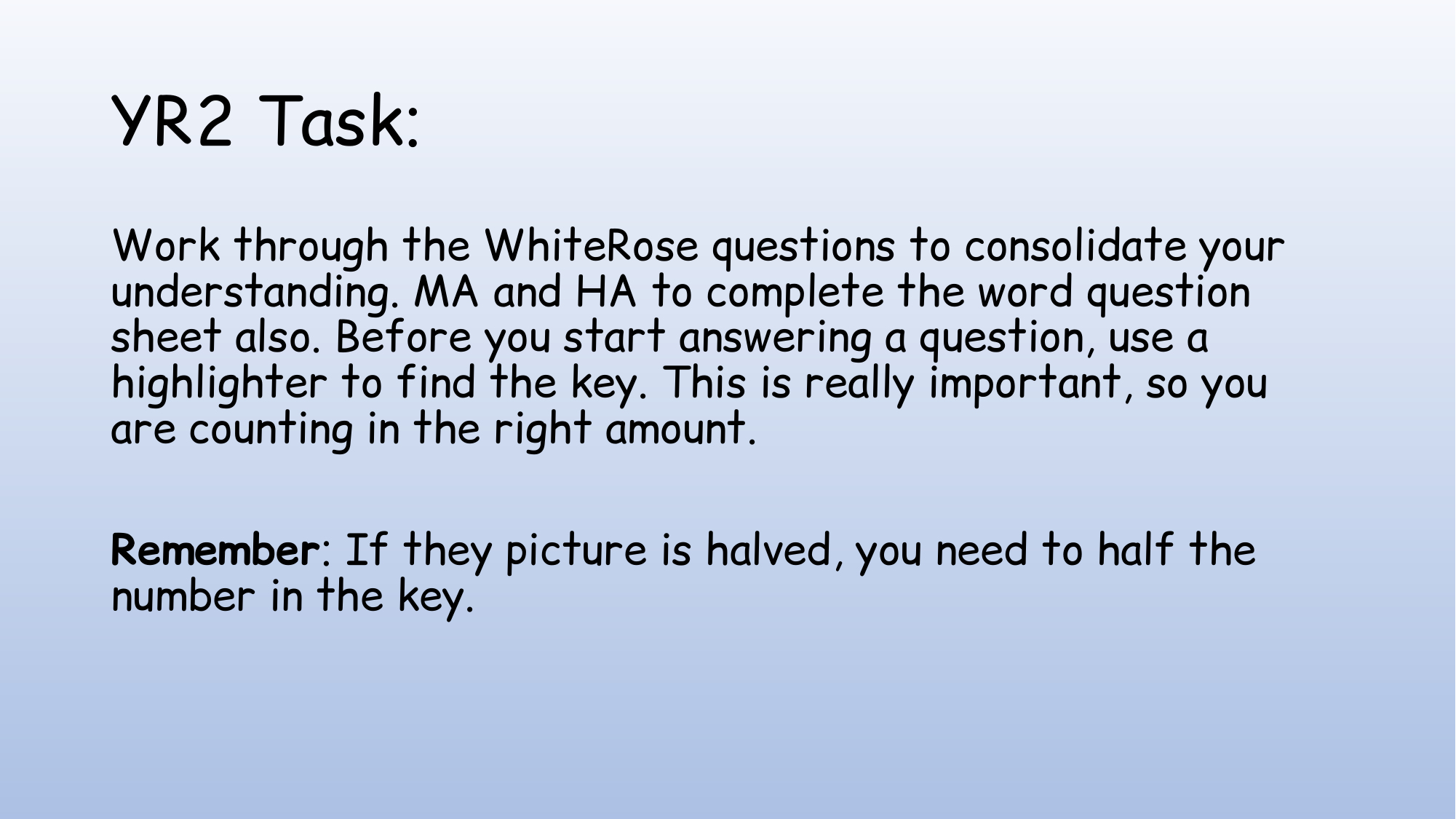

# YR2 Task:
Work through the WhiteRose questions to consolidate your understanding. MA and HA to complete the word question sheet also. Before you start answering a question, use a highlighter to find the key. This is really important, so you are counting in the right amount.

Remember: If they picture is halved, you need to half the number in the key.